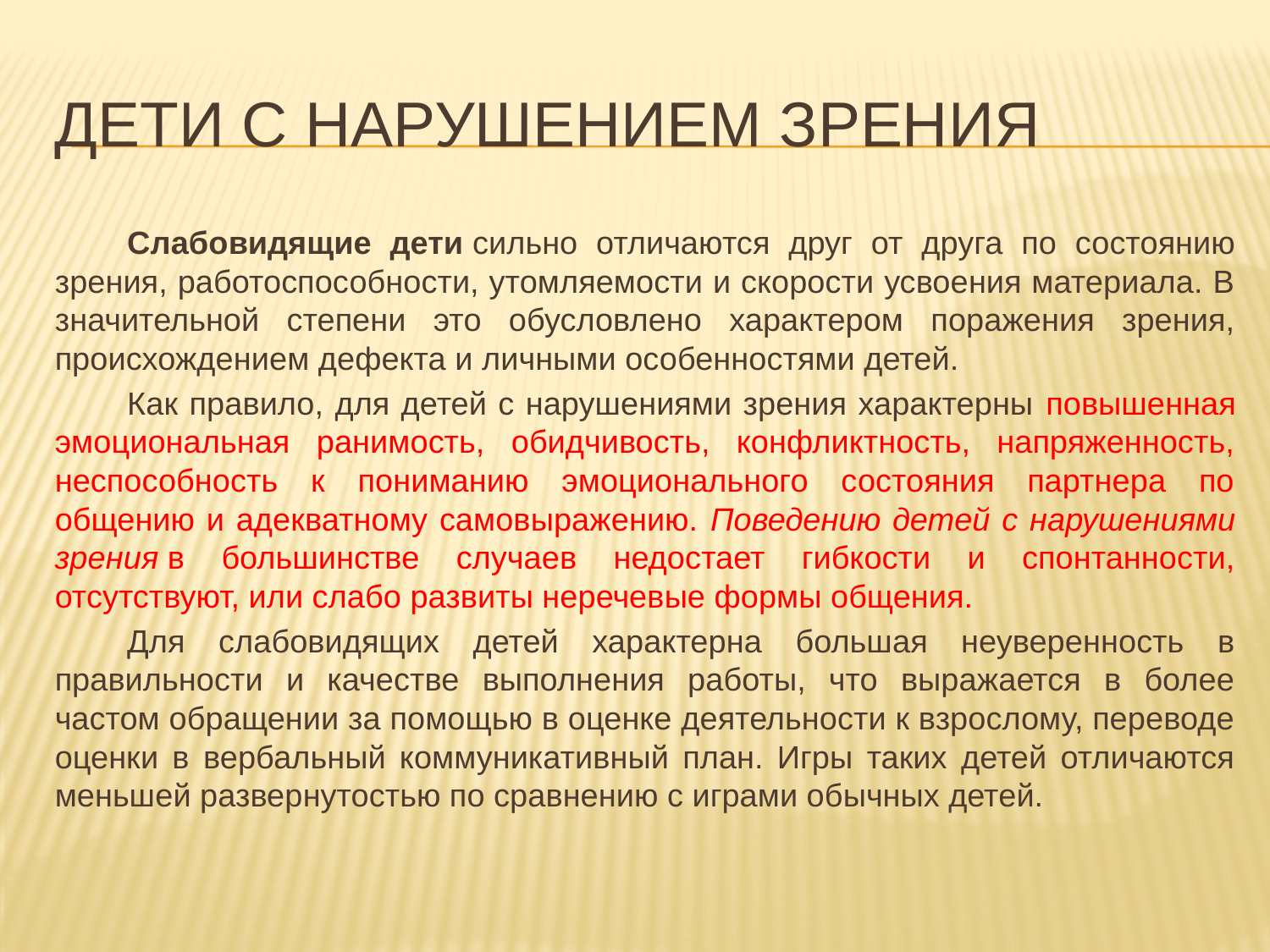

# Дети с нарушением зрения
	Слабовидящие дети сильно отличаются друг от друга по состоянию зрения, работоспособности, утомляемости и скорости усвоения материала. В значительной степени это обусловлено характером поражения зрения, происхождением дефекта и личными особенностями детей.
	Как правило, для детей с нарушениями зрения характерны повышенная эмоциональная ранимость, обидчивость, конфликтность, напряженность, неспособность к пониманию эмоционального состояния партнера по общению и адекватному самовыражению. Поведению детей с нарушениями зрения в большинстве случаев недостает гибкости и спонтанности, отсутствуют, или слабо развиты неречевые формы общения.
	Для слабовидящих детей характерна большая неуверенность в правильности и качестве выполнения работы, что выражается в более частом обращении за помощью в оценке деятельности к взрослому, переводе оценки в вербальный коммуникативный план. Игры таких детей отличаются меньшей развернутостью по сравнению с играми обычных детей.